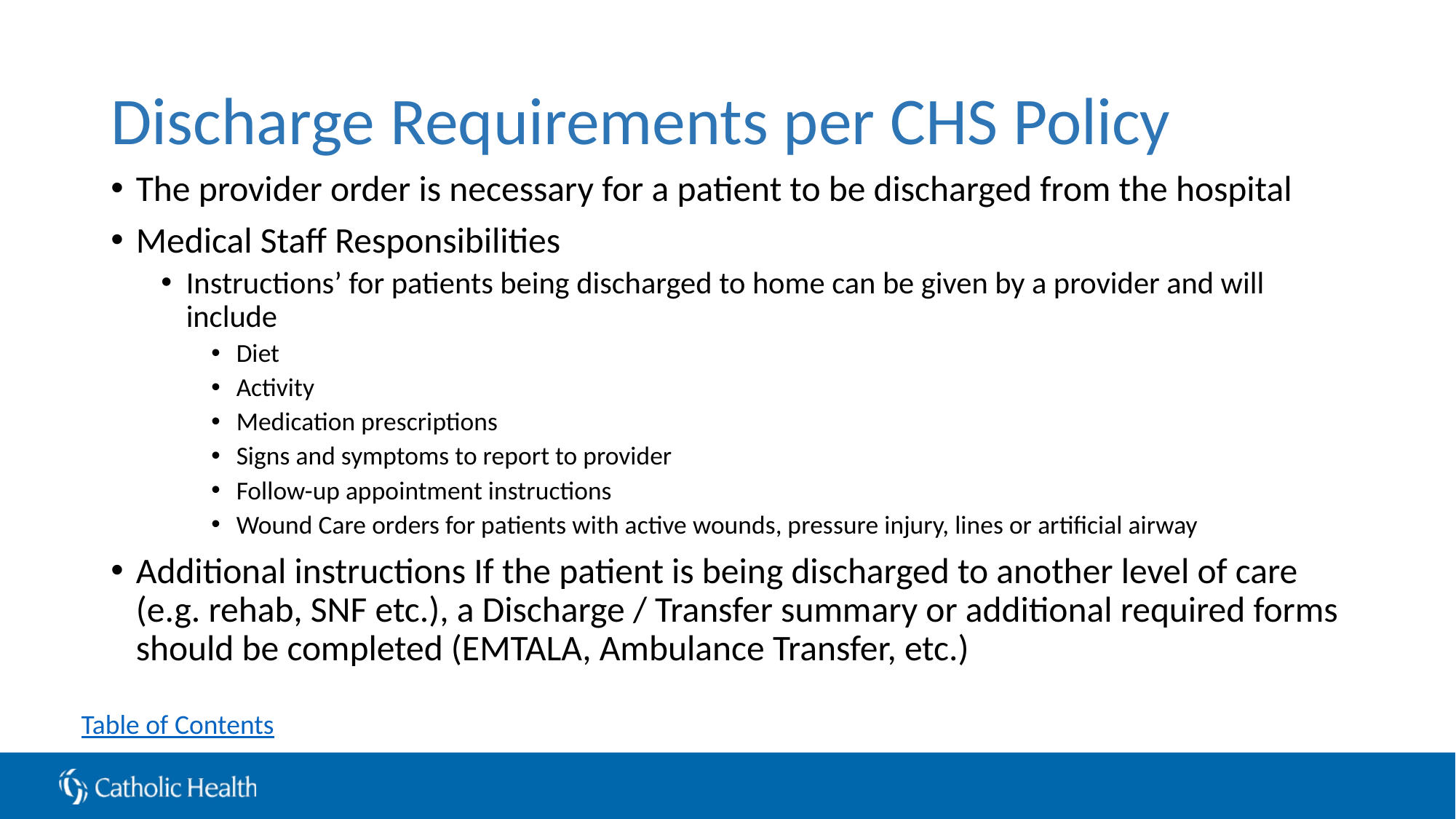

# Discharge Requirements per CHS Policy
The provider order is necessary for a patient to be discharged from the hospital
Medical Staff Responsibilities
Instructions’ for patients being discharged to home can be given by a provider and will include
Diet
Activity
Medication prescriptions
Signs and symptoms to report to provider
Follow-up appointment instructions
Wound Care orders for patients with active wounds, pressure injury, lines or artificial airway
Additional instructions If the patient is being discharged to another level of care (e.g. rehab, SNF etc.), a Discharge / Transfer summary or additional required forms should be completed (EMTALA, Ambulance Transfer, etc.)